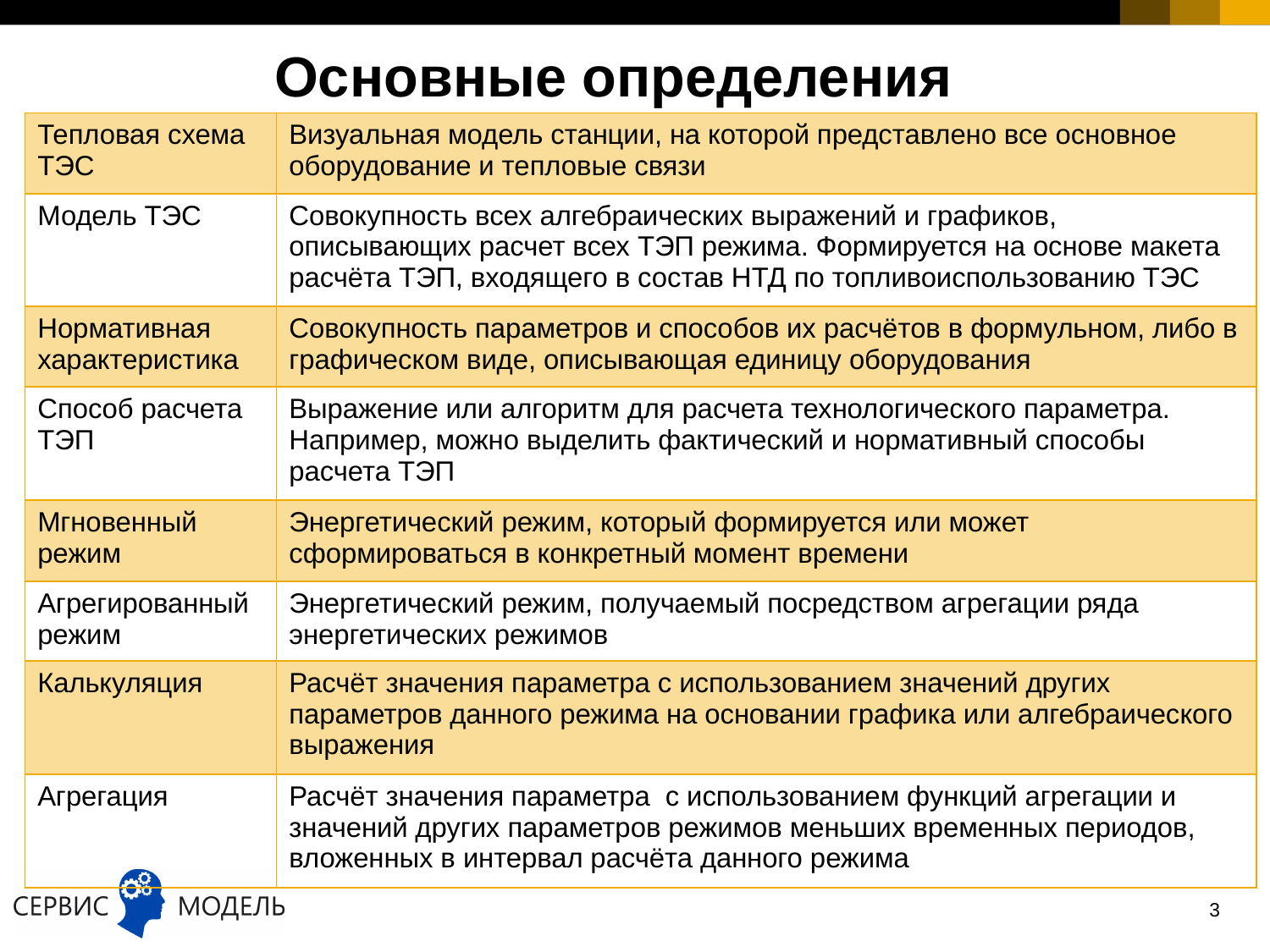

# Основные определения
| Тепловая схема ТЭС | Визуальная модель станции, на которой представлено все основное оборудование и тепловые связи |
| --- | --- |
| Модель ТЭС | Совокупность всех алгебраических выражений и графиков, описывающих расчет всех ТЭП режима. Формируется на основе макета расчёта ТЭП, входящего в состав НТД по топливоиспользованию ТЭС |
| Нормативная характеристика | Совокупность параметров и способов их расчётов в формульном, либо в графическом виде, описывающая единицу оборудования |
| Способ расчета ТЭП | Выражение или алгоритм для расчета технологического параметра. Например, можно выделить фактический и нормативный способы расчета ТЭП |
| Мгновенный режим | Энергетический режим, который формируется или может сформироваться в конкретный момент времени |
| Агрегированный режим | Энергетический режим, получаемый посредством агрегации ряда энергетических режимов |
| Калькуляция | Расчёт значения параметра с использованием значений других параметров данного режима на основании графика или алгебраического выражения |
| Агрегация | Расчёт значения параметра с использованием функций агрегации и значений других параметров режимов меньших временных периодов, вложенных в интервал расчёта данного режима |